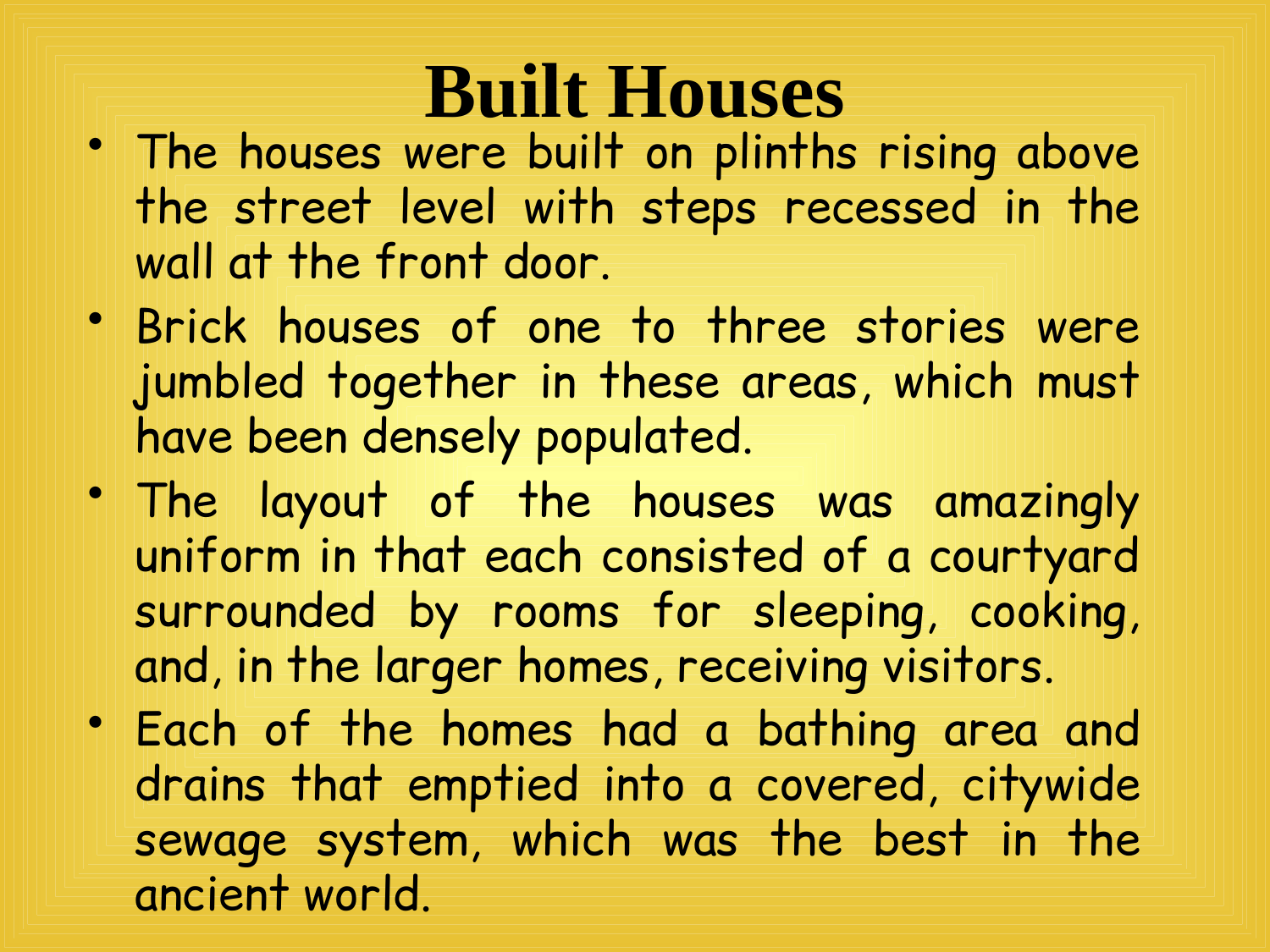

# Built Houses
The houses were built on plinths rising above the street level with steps recessed in the wall at the front door.
Brick houses of one to three stories were jumbled together in these areas, which must have been densely populated.
The layout of the houses was amazingly uniform in that each consisted of a courtyard surrounded by rooms for sleeping, cooking, and, in the larger homes, receiving visitors.
Each of the homes had a bathing area and drains that emptied into a covered, citywide sewage system, which was the best in the ancient world.